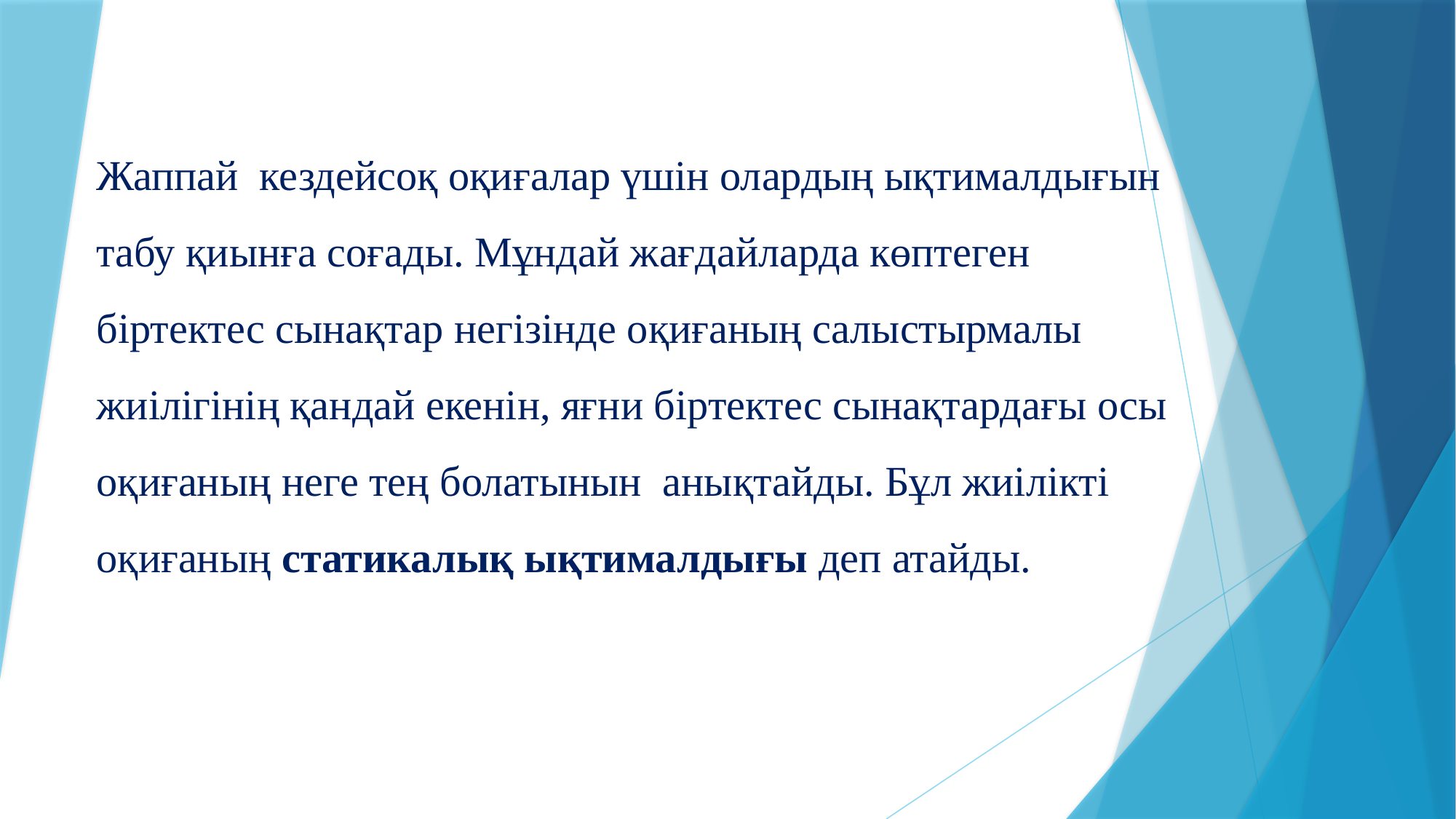

# Жаппай  кездейсоқ оқиғалар үшін олардың ықтималдығын табу қиынға соғады. Мұндай жағдайларда көптеген біртектес сынақтар негізінде оқиғаның салыстырмалы жиілігінің қандай екенін, яғни біртектес сынақтардағы осы оқиғаның неге тең болатынын  анықтайды. Бұл жиілікті оқиғаның статикалық ықтималдығы деп атайды.